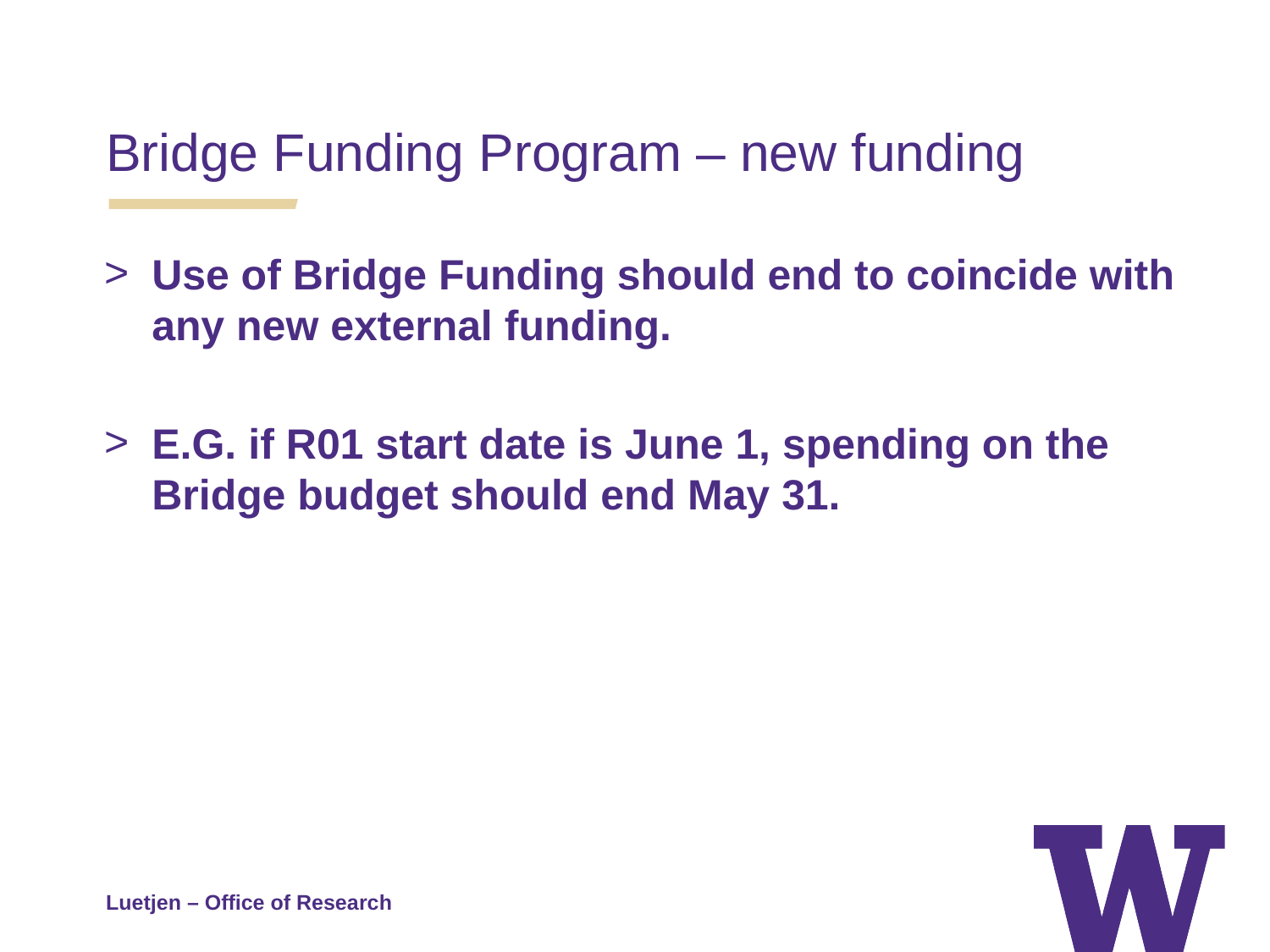

Bridge Funding Program – new funding
Use of Bridge Funding should end to coincide with any new external funding.

E.G. if R01 start date is June 1, spending on the Bridge budget should end May 31.

Luetjen – Office of Research